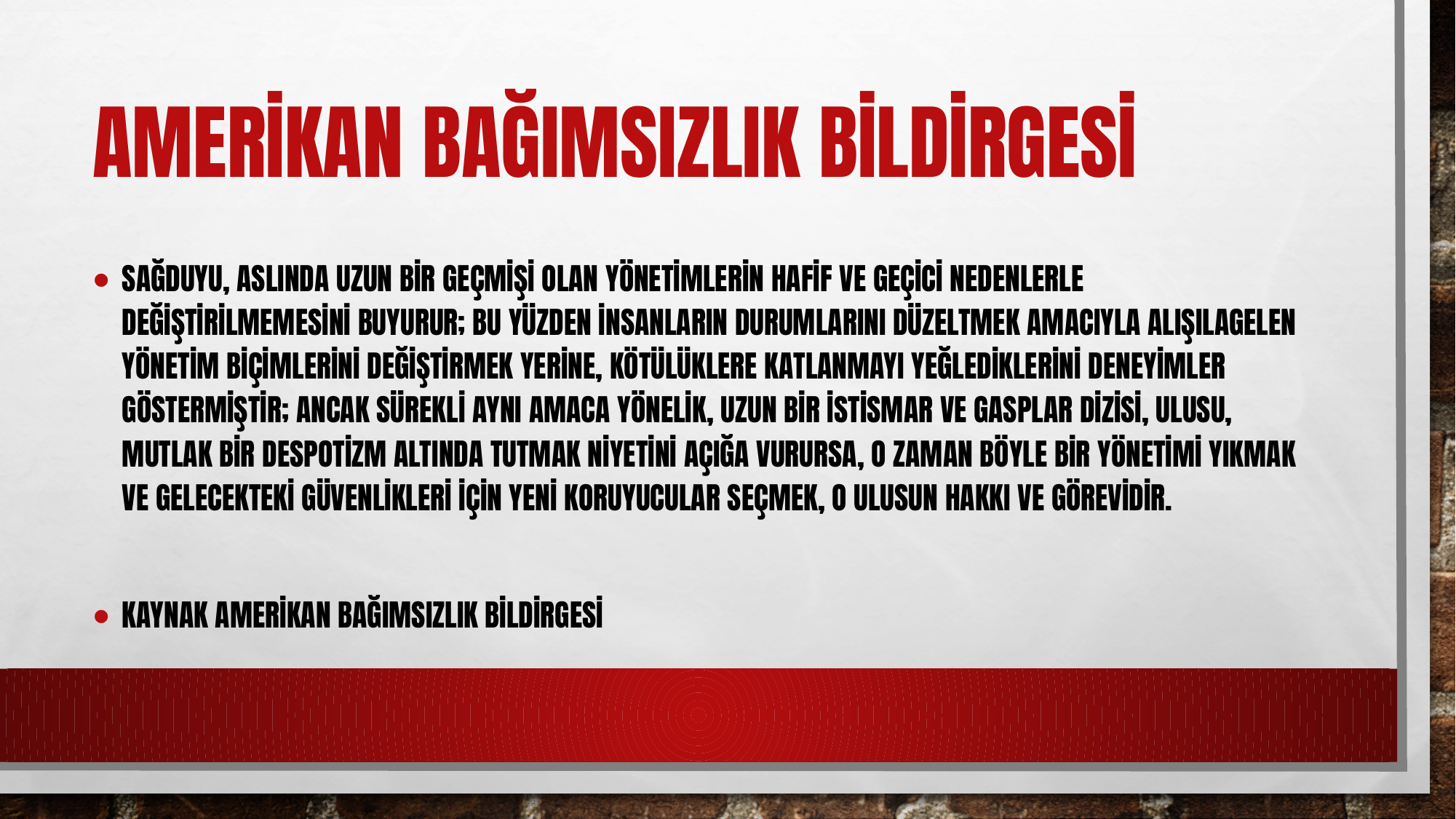

# Amerikan Bağımsızlık Bildirgesi
Sağduyu, Aslında uzun bir geçmişi olan yönetimlerin hafif ve geçici nedenlerle değiştirilmemesini buyurur; bu yüzden insanların durumlarını düzeltmek amacıyla alışılagelen yönetim biçimlerini değiştirmek yerine, kötülüklere katlanmayı yeğlediklerini deneyimler göstermiştir; ancak sürekli aynı amaca yönelik, uzun bir istismar ve gasplar dizisi, ulusu, mutlak bir despotizm altında tutmak niyetini açığa vurursa, o zaman böyle bir yönetimi yıkmak ve gelecekteki güvenlikleri için yeni koruyucular seçmek, o ulusun hakkı ve görevidir.

Kaynak Amerikan Bağımsızlık Bildirgesi